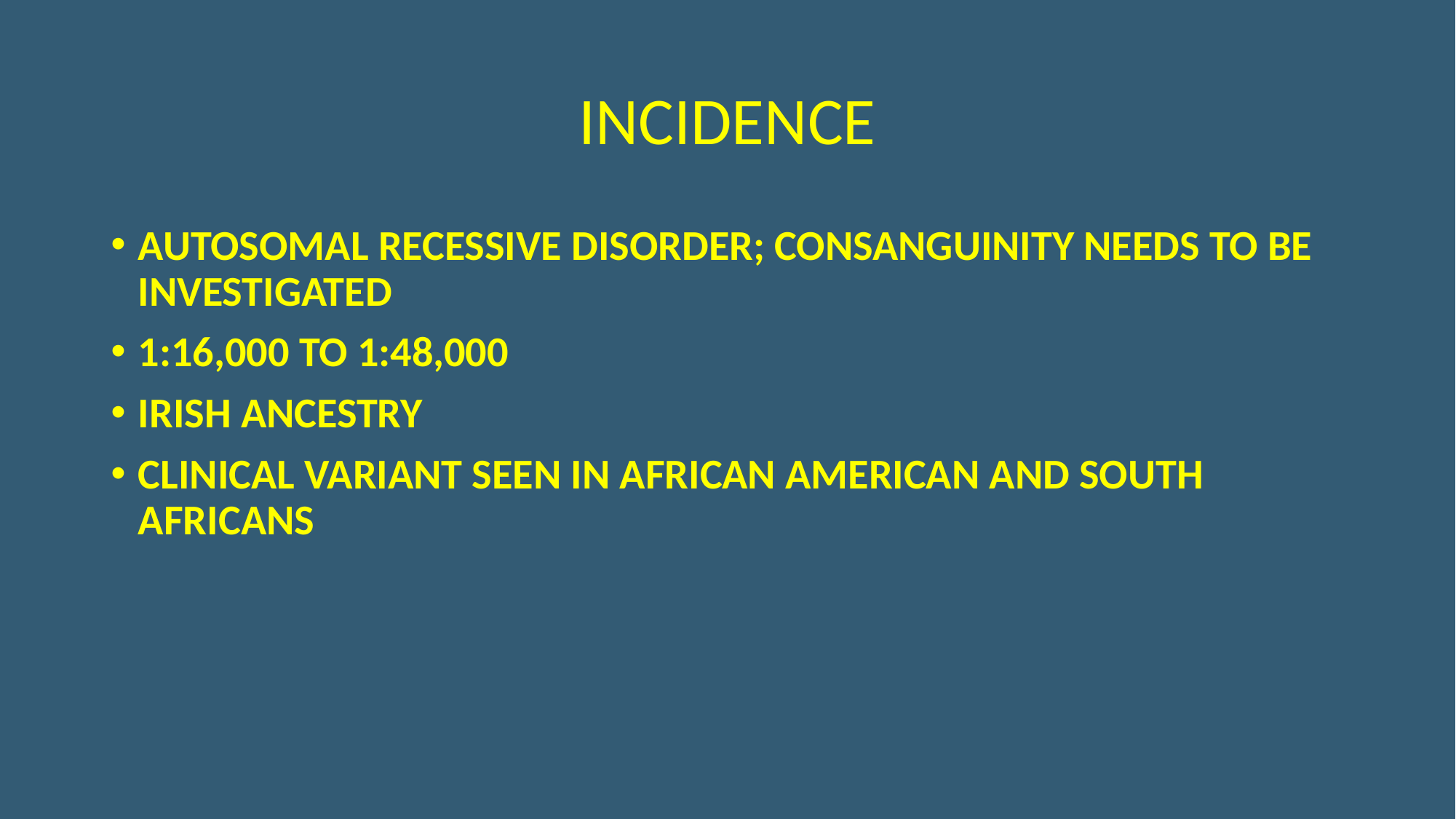

# INCIDENCE
AUTOSOMAL RECESSIVE DISORDER; CONSANGUINITY NEEDS TO BE INVESTIGATED
1:16,000 TO 1:48,000
IRISH ANCESTRY
CLINICAL VARIANT SEEN IN AFRICAN AMERICAN AND SOUTH AFRICANS